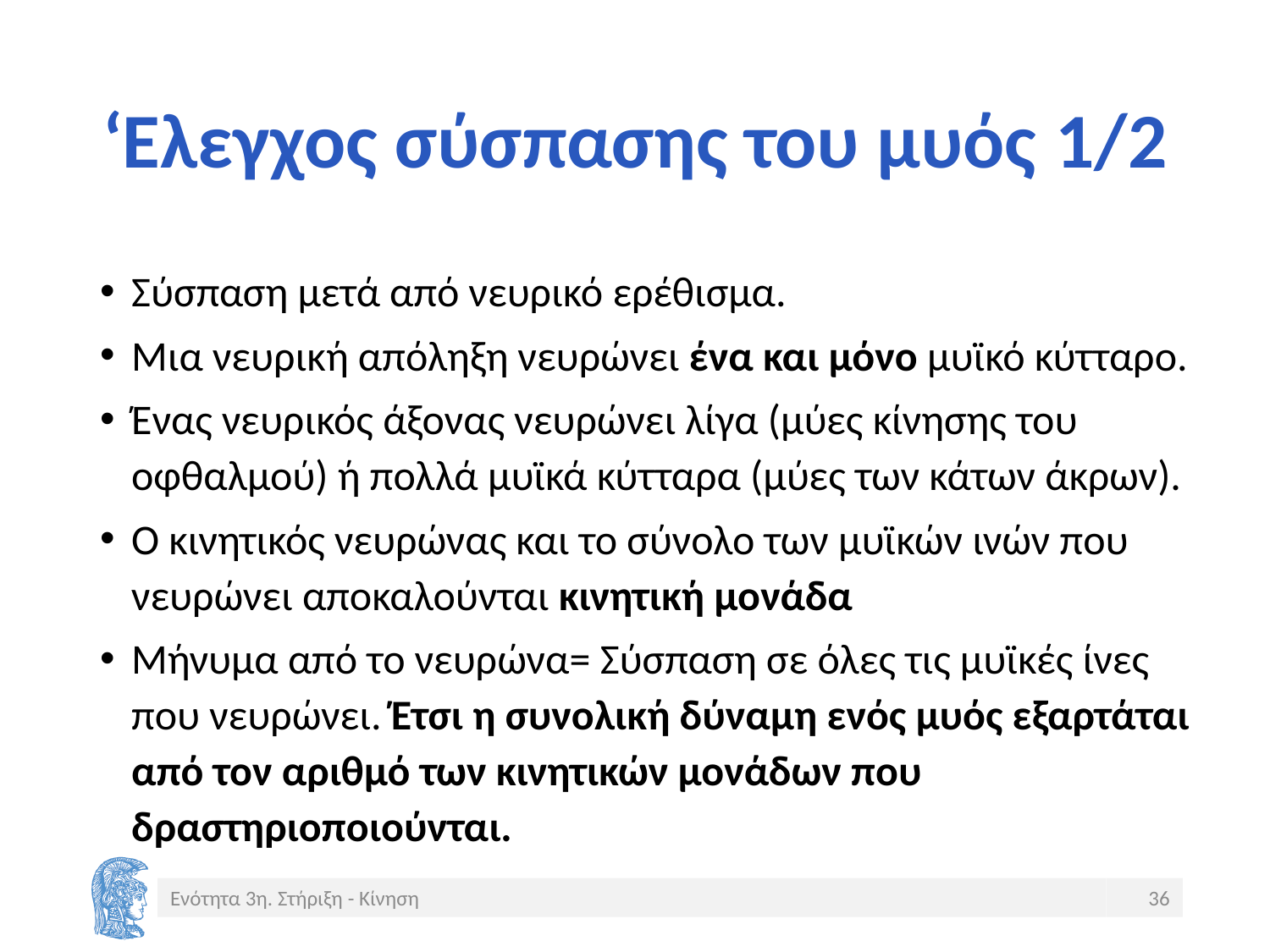

# ‘Ελεγχος σύσπασης του μυός 1/2
Σύσπαση μετά από νευρικό ερέθισμα.
Μια νευρική απόληξη νευρώνει ένα και μόνο μυϊκό κύτταρο.
Ένας νευρικός άξονας νευρώνει λίγα (μύες κίνησης του οφθαλμού) ή πολλά μυϊκά κύτταρα (μύες των κάτων άκρων).
Ο κινητικός νευρώνας και το σύνολο των μυϊκών ινών που νευρώνει αποκαλούνται κινητική μονάδα
Μήνυμα από το νευρώνα= Σύσπαση σε όλες τις μυϊκές ίνες που νευρώνει. Έτσι η συνολική δύναμη ενός μυός εξαρτάται από τον αριθμό των κινητικών μονάδων που δραστηριοποιούνται.

Ενότητα 3η. Στήριξη - Κίνηση
36